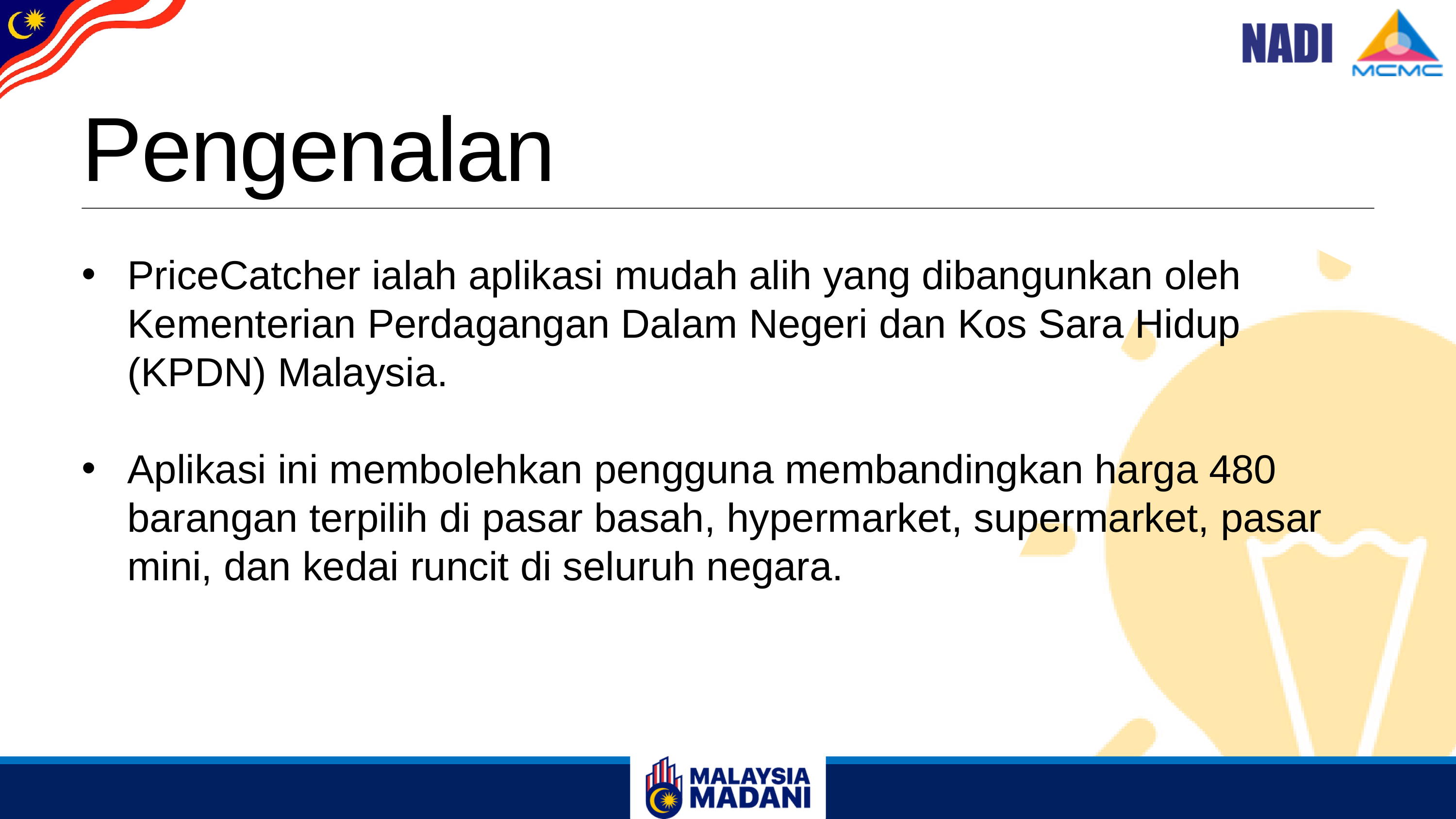

Pengenalan

PriceCatcher ialah aplikasi mudah alih yang dibangunkan oleh Kementerian Perdagangan Dalam Negeri dan Kos Sara Hidup (KPDN) Malaysia.

Aplikasi ini membolehkan pengguna membandingkan harga 480 barangan terpilih di pasar basah, hypermarket, supermarket, pasar mini, dan kedai runcit di seluruh negara.